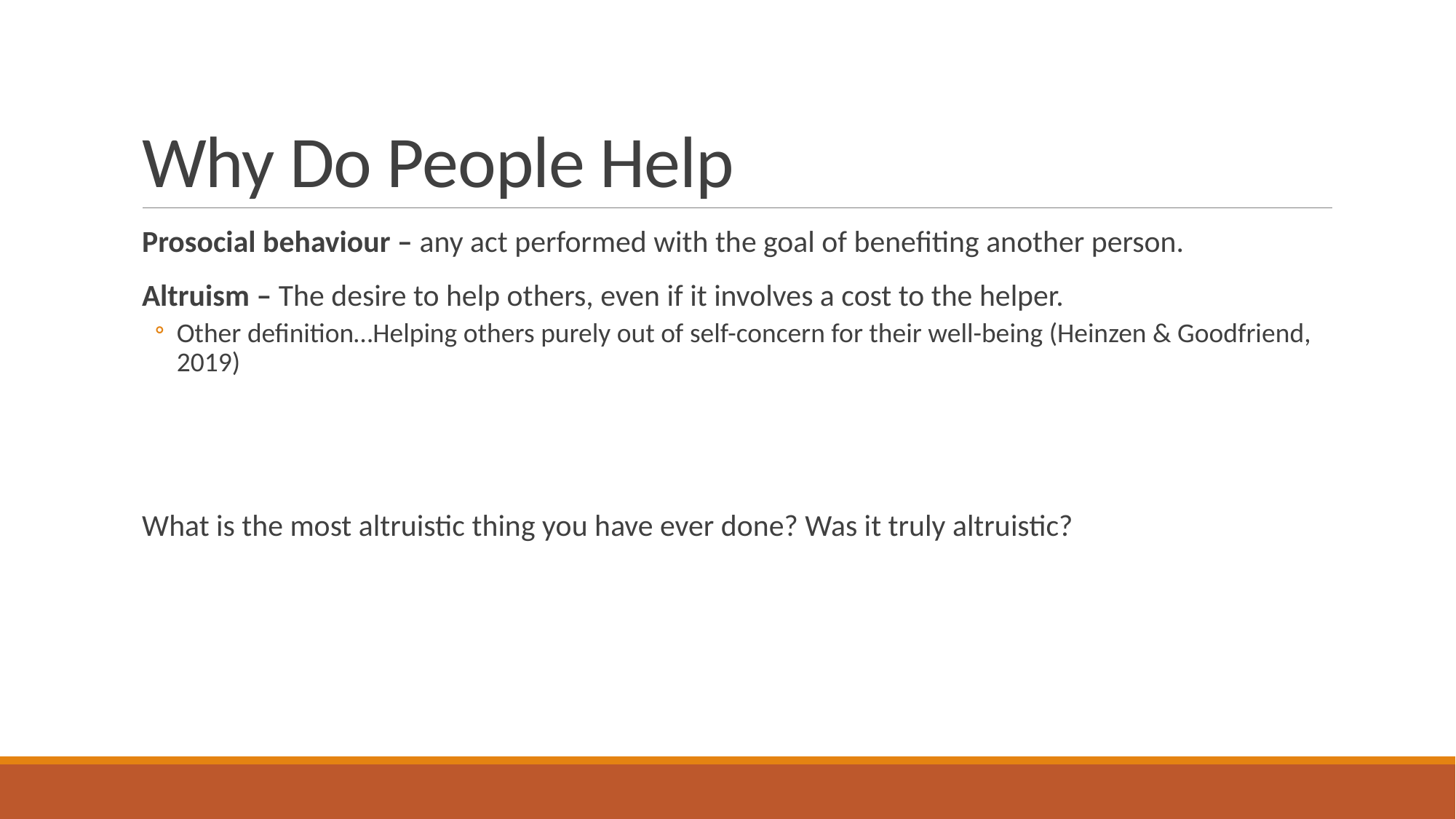

# Why Do People Help
Prosocial behaviour – any act performed with the goal of benefiting another person.
Altruism – The desire to help others, even if it involves a cost to the helper.
Other definition…Helping others purely out of self-concern for their well-being (Heinzen & Goodfriend, 2019)

What is the most altruistic thing you have ever done? Was it truly altruistic?